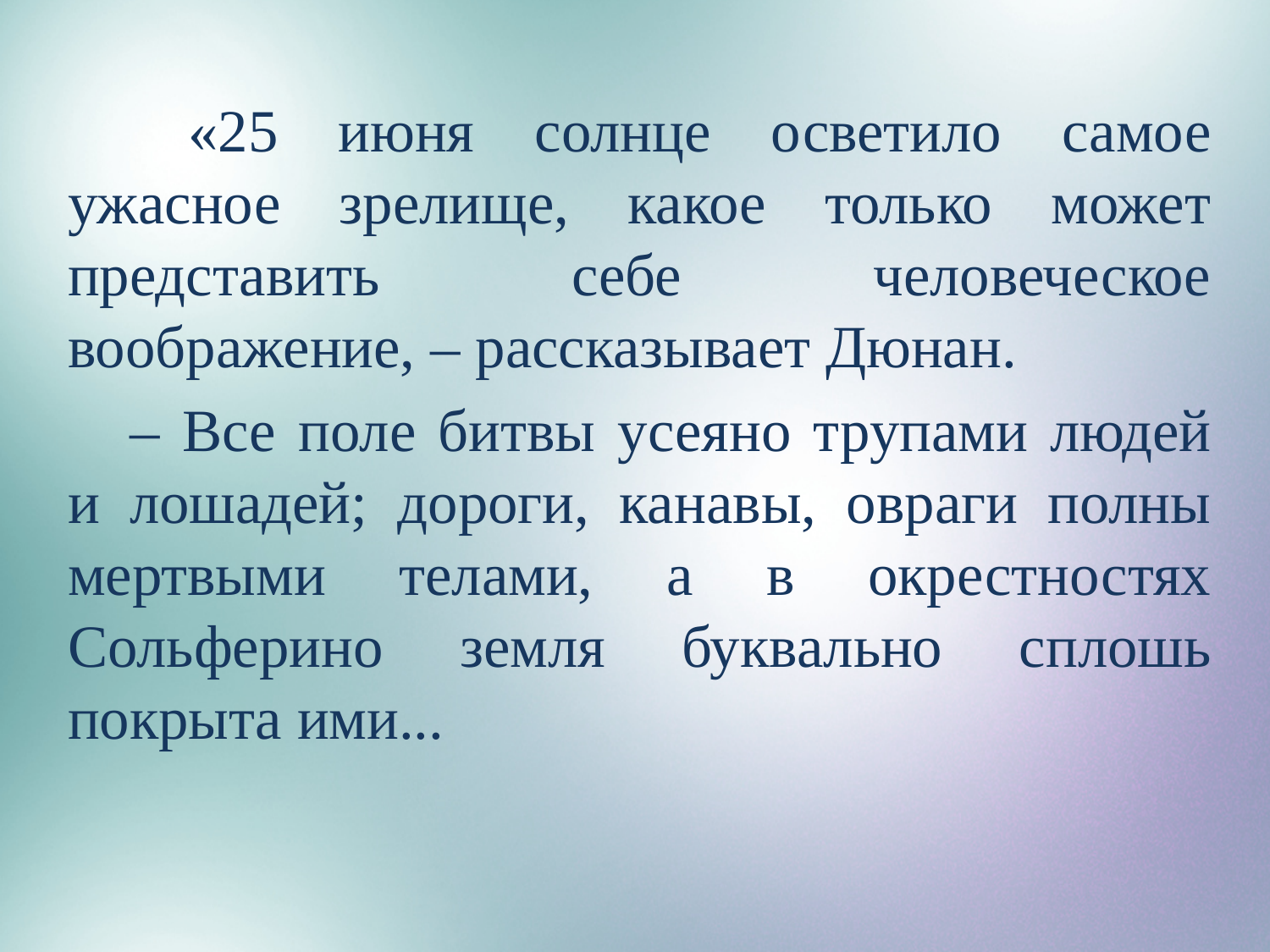

«25 июня солнце осветило самое ужасное зрелище, какое только может представить себе человеческое воображение, – рассказывает Дюнан.
– Все поле битвы усеяно трупами людей и лошадей; дороги, канавы, овраги полны мертвыми телами, а в окрестностях Сольферино земля буквально сплошь покрыта ими...